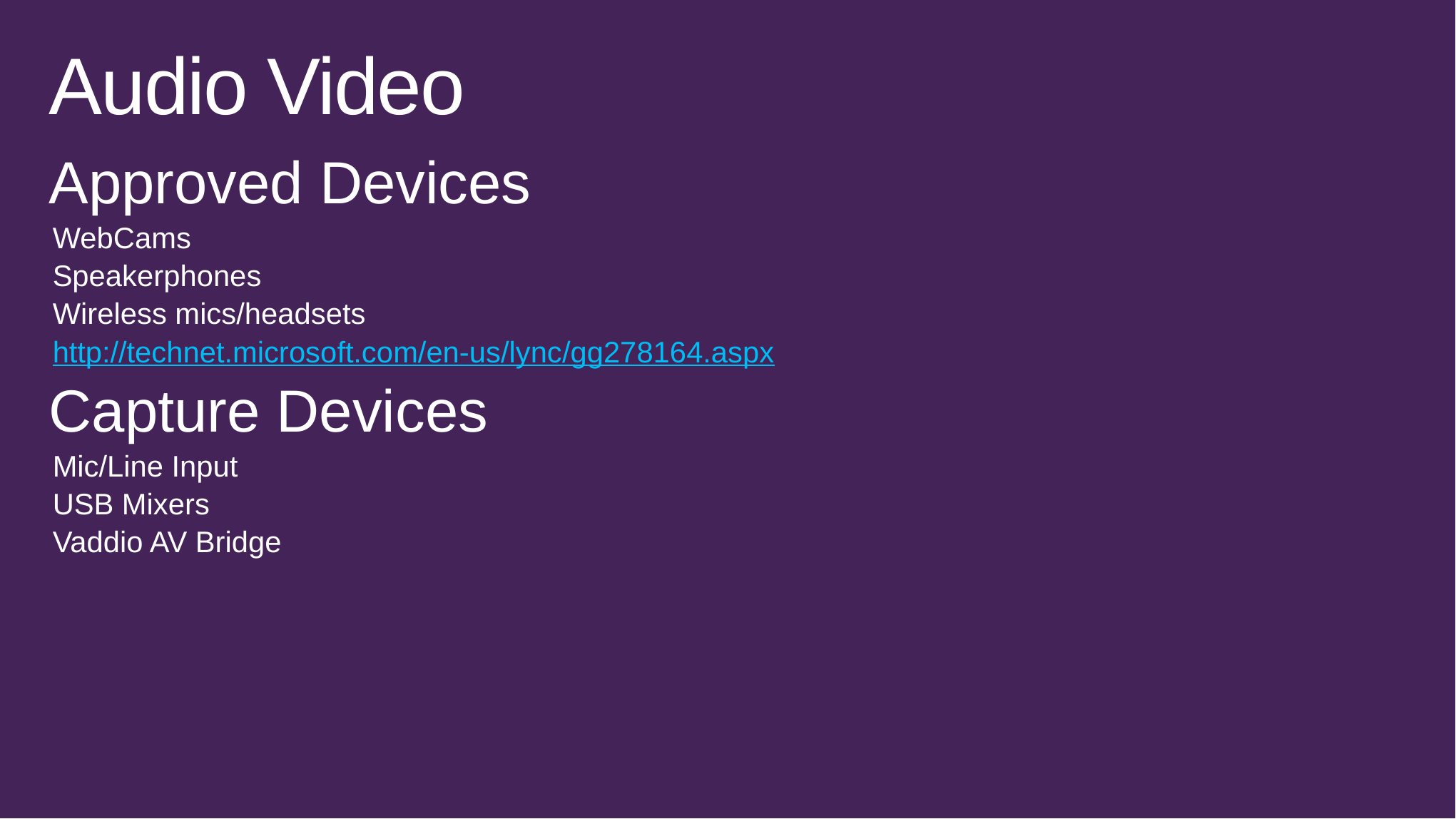

# Audio Video
Approved Devices
WebCams
Speakerphones
Wireless mics/headsets
http://technet.microsoft.com/en-us/lync/gg278164.aspx
Capture Devices
Mic/Line Input
USB Mixers
Vaddio AV Bridge